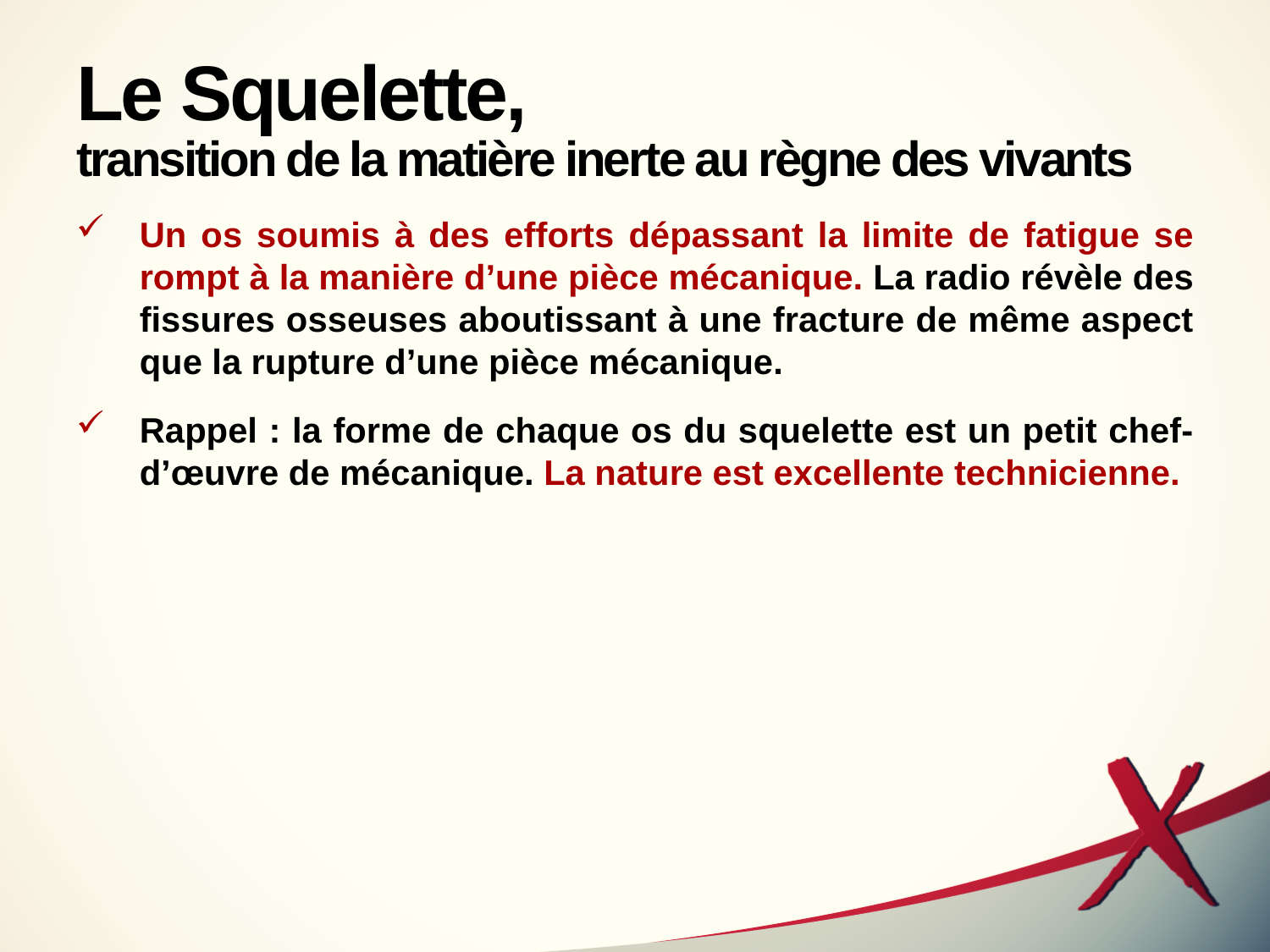

# Le Squelette, transition de la matière inerte au règne des vivants
Un os soumis à des efforts dépassant la limite de fatigue se rompt à la manière d’une pièce mécanique. La radio révèle des fissures osseuses aboutissant à une fracture de même aspect que la rupture d’une pièce mécanique.
Rappel : la forme de chaque os du squelette est un petit chef-d’œuvre de mécanique. La nature est excellente technicienne.